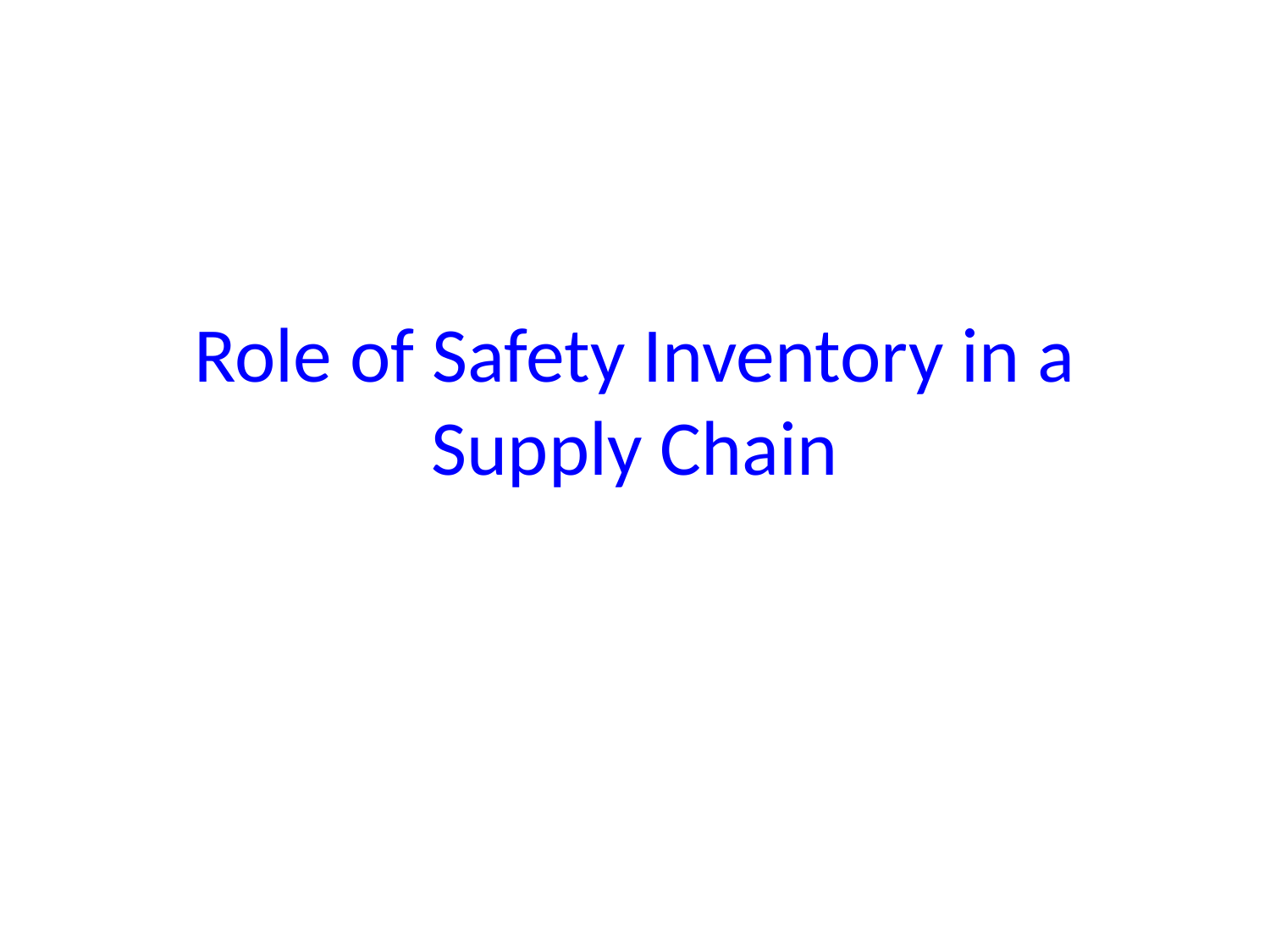

# Role of Safety Inventory in a Supply Chain